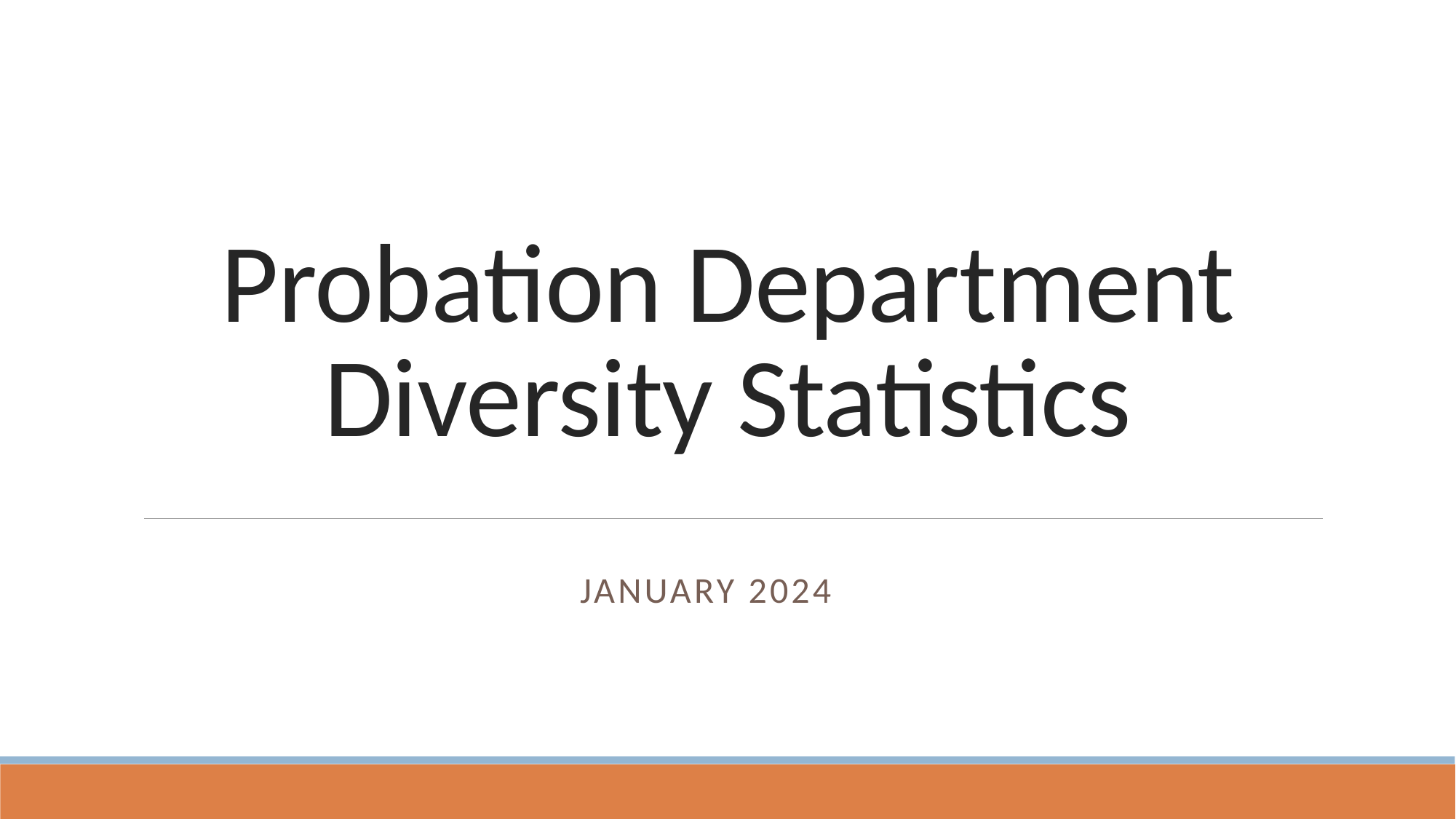

# Probation Department Diversity Statistics
JANUARY 2024